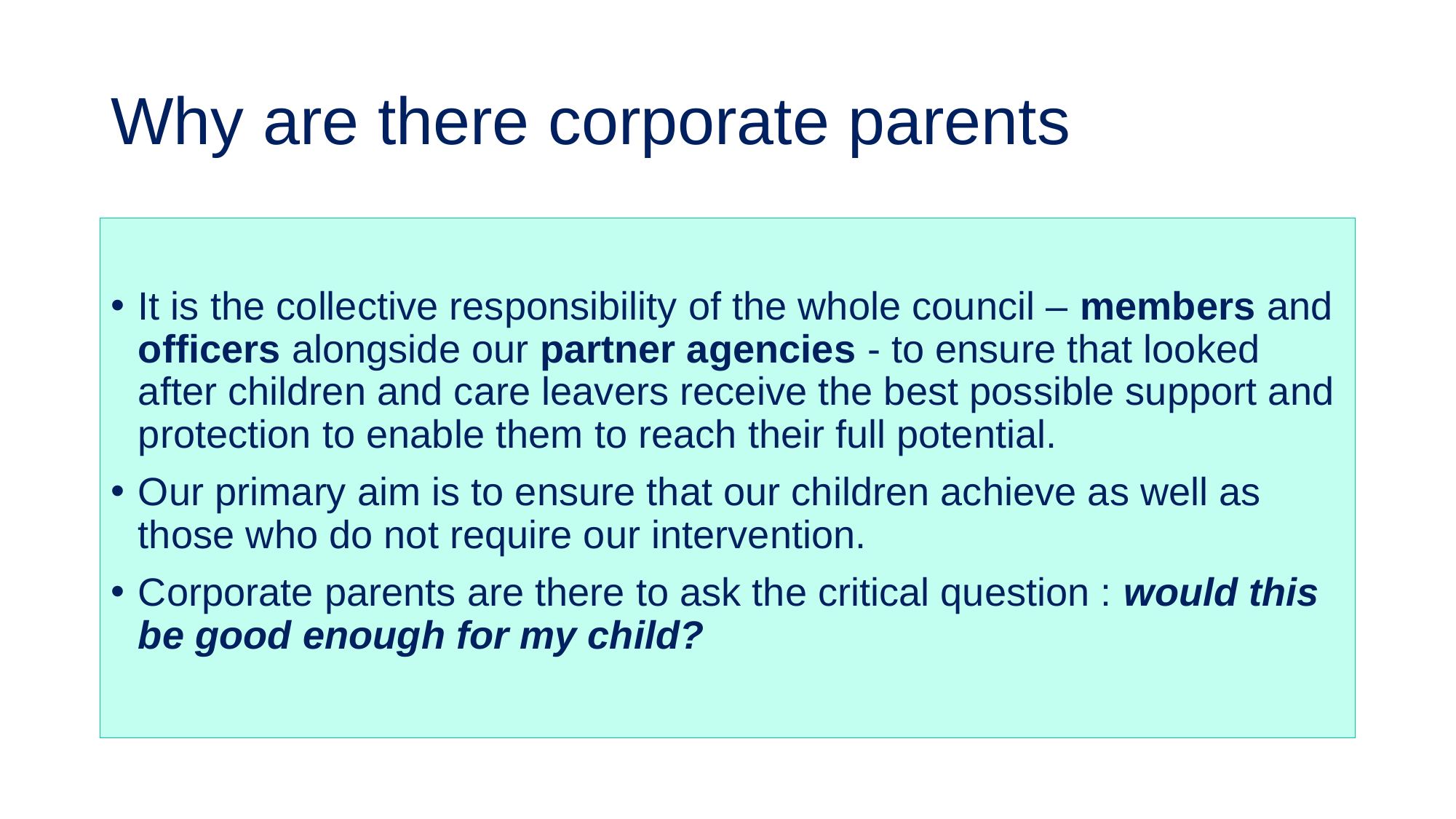

# Why are there corporate parents

It is the collective responsibility of the whole council – members and officers alongside our partner agencies - to ensure that looked after children and care leavers receive the best possible support and protection to enable them to reach their full potential.
Our primary aim is to ensure that our children achieve as well as those who do not require our intervention.
Corporate parents are there to ask the critical question : would this be good enough for my child?